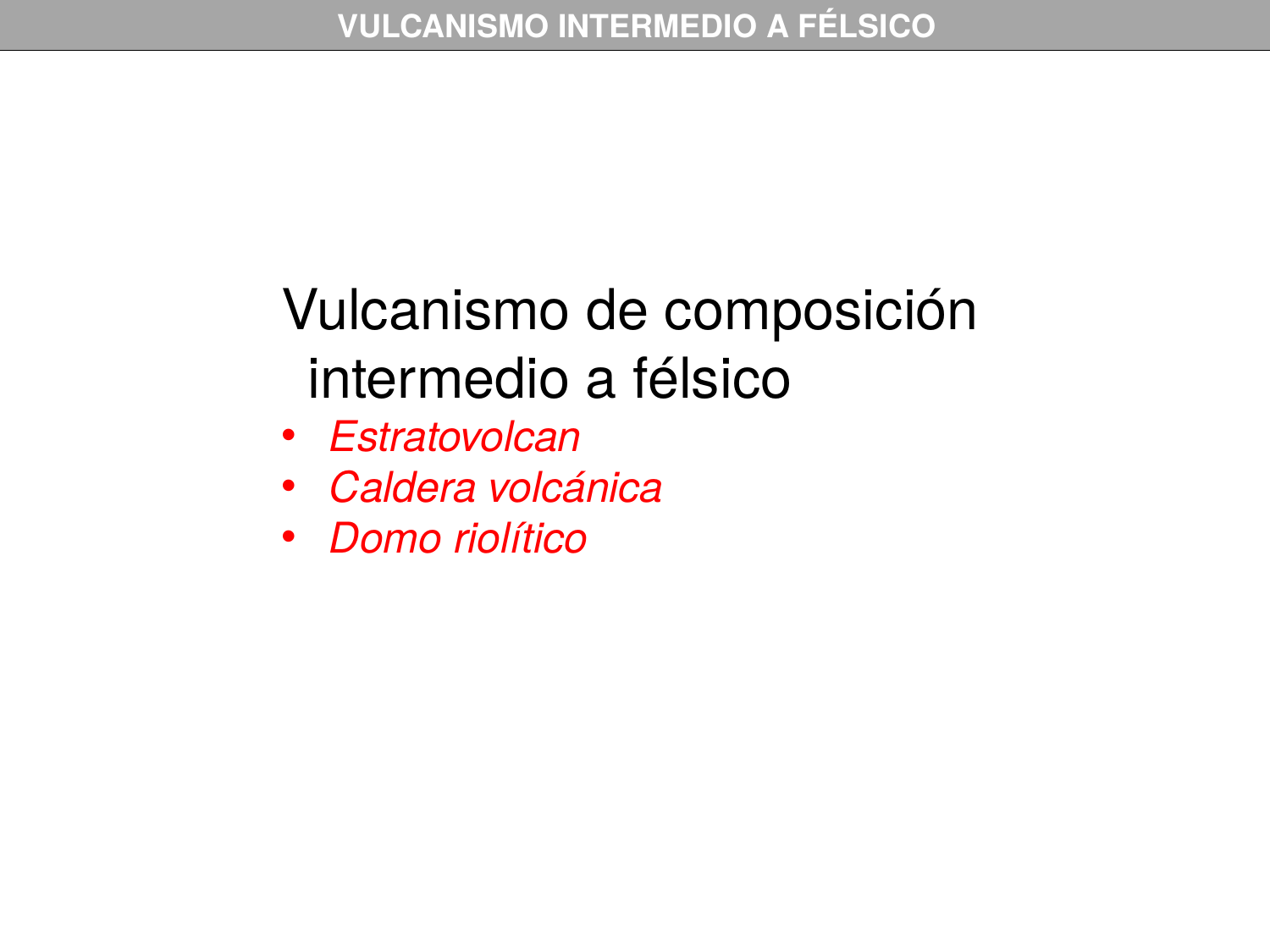

VULCANISMO INTERMEDIO A FÉLSICO
Vulcanismo de composición intermedio a félsico
Estratovolcan
Caldera volcánica
Domo riolítico